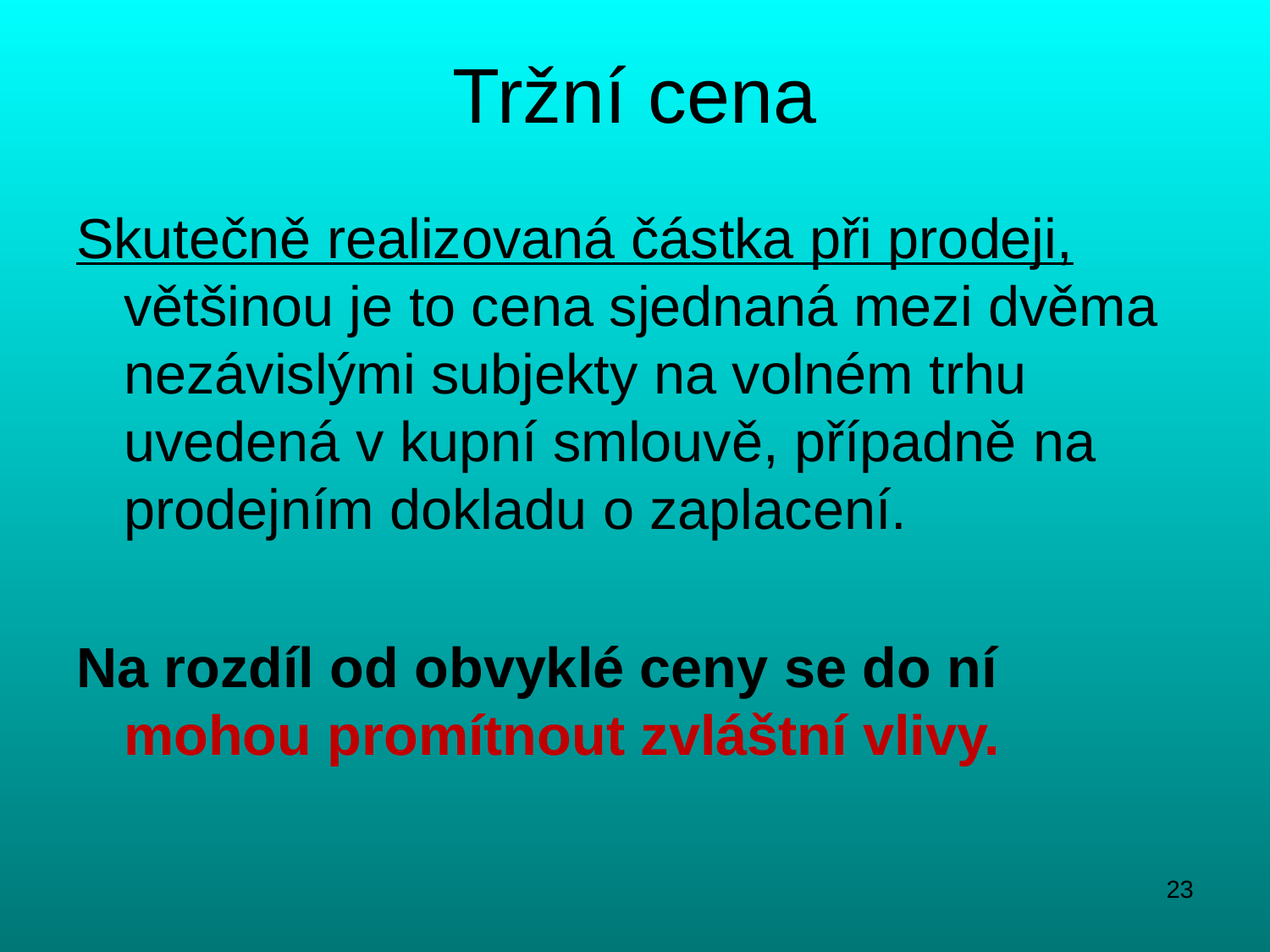

# Tržní cena
Skutečně realizovaná částka při prodeji, většinou je to cena sjednaná mezi dvěma nezávislými subjekty na volném trhu uvedená v kupní smlouvě, případně na prodejním dokladu o zaplacení.

Na rozdíl od obvyklé ceny se do ní mohou promítnout zvláštní vlivy.
23